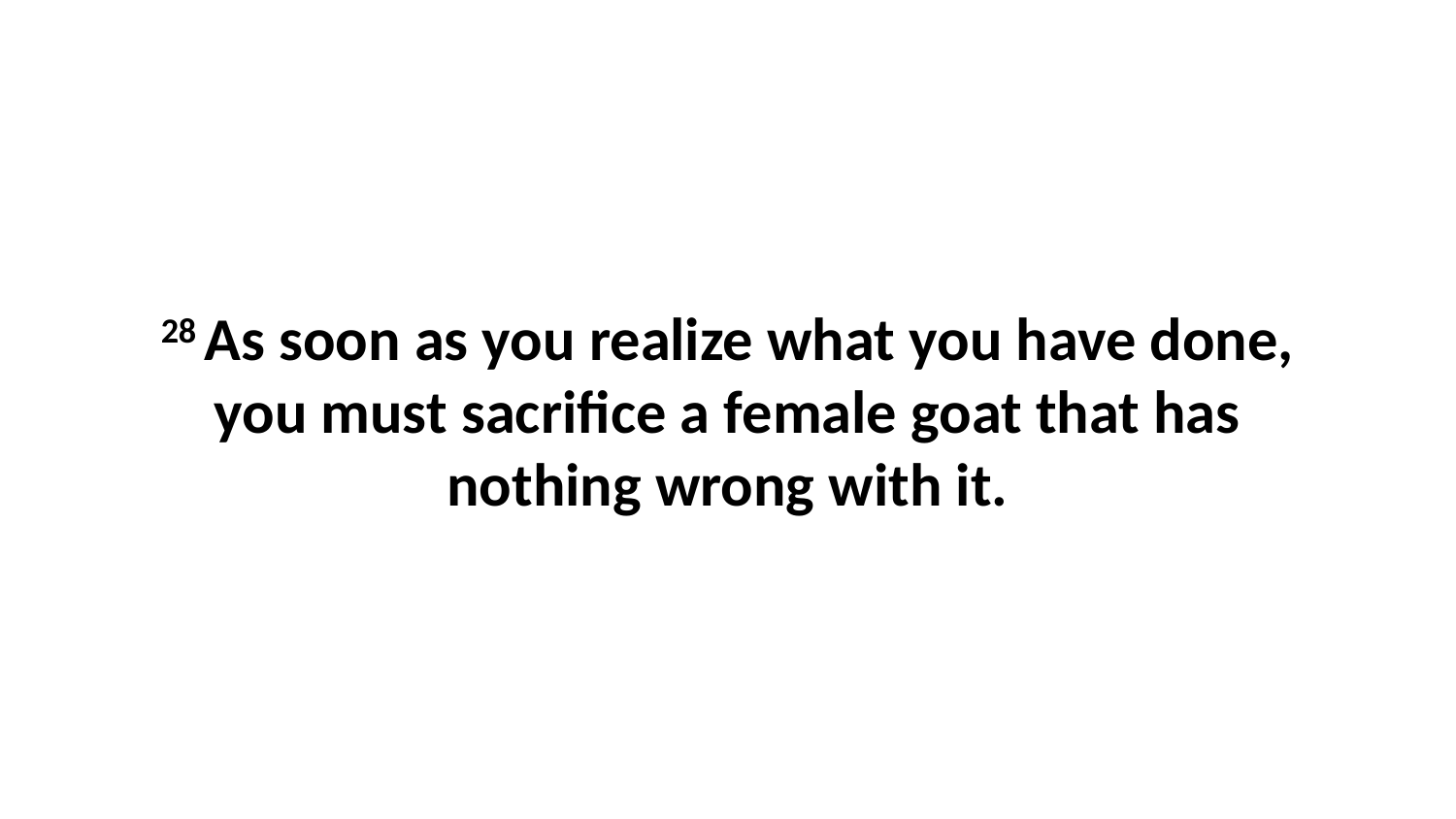

28 As soon as you realize what you have done, you must sacrifice a female goat that has nothing wrong with it.